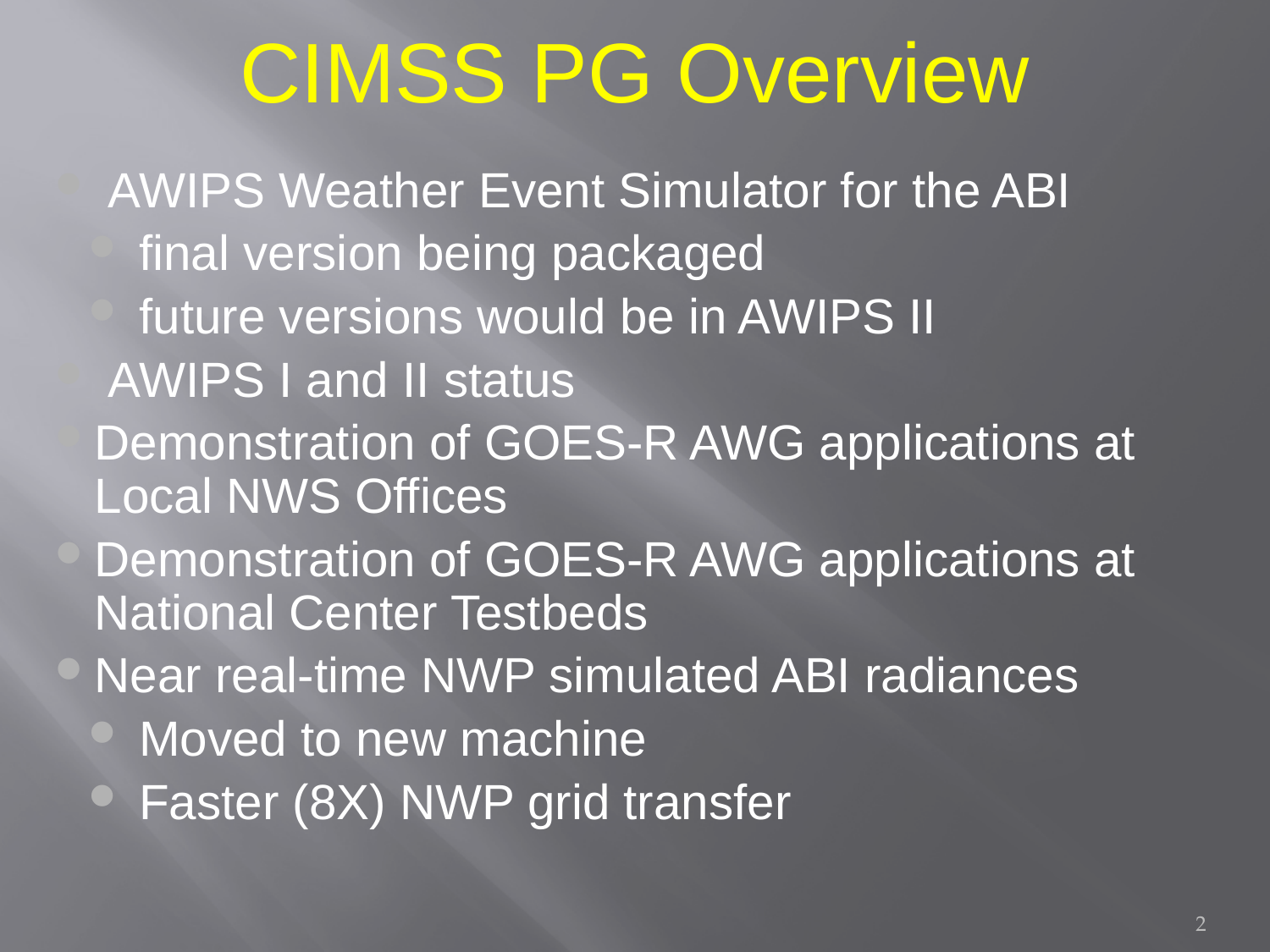

CIMSS PG Overview
 AWIPS Weather Event Simulator for the ABI
 final version being packaged
 future versions would be in AWIPS II
 AWIPS I and II status
Demonstration of GOES-R AWG applications at Local NWS Offices
Demonstration of GOES-R AWG applications at National Center Testbeds
Near real-time NWP simulated ABI radiances
 Moved to new machine
 Faster (8X) NWP grid transfer

2